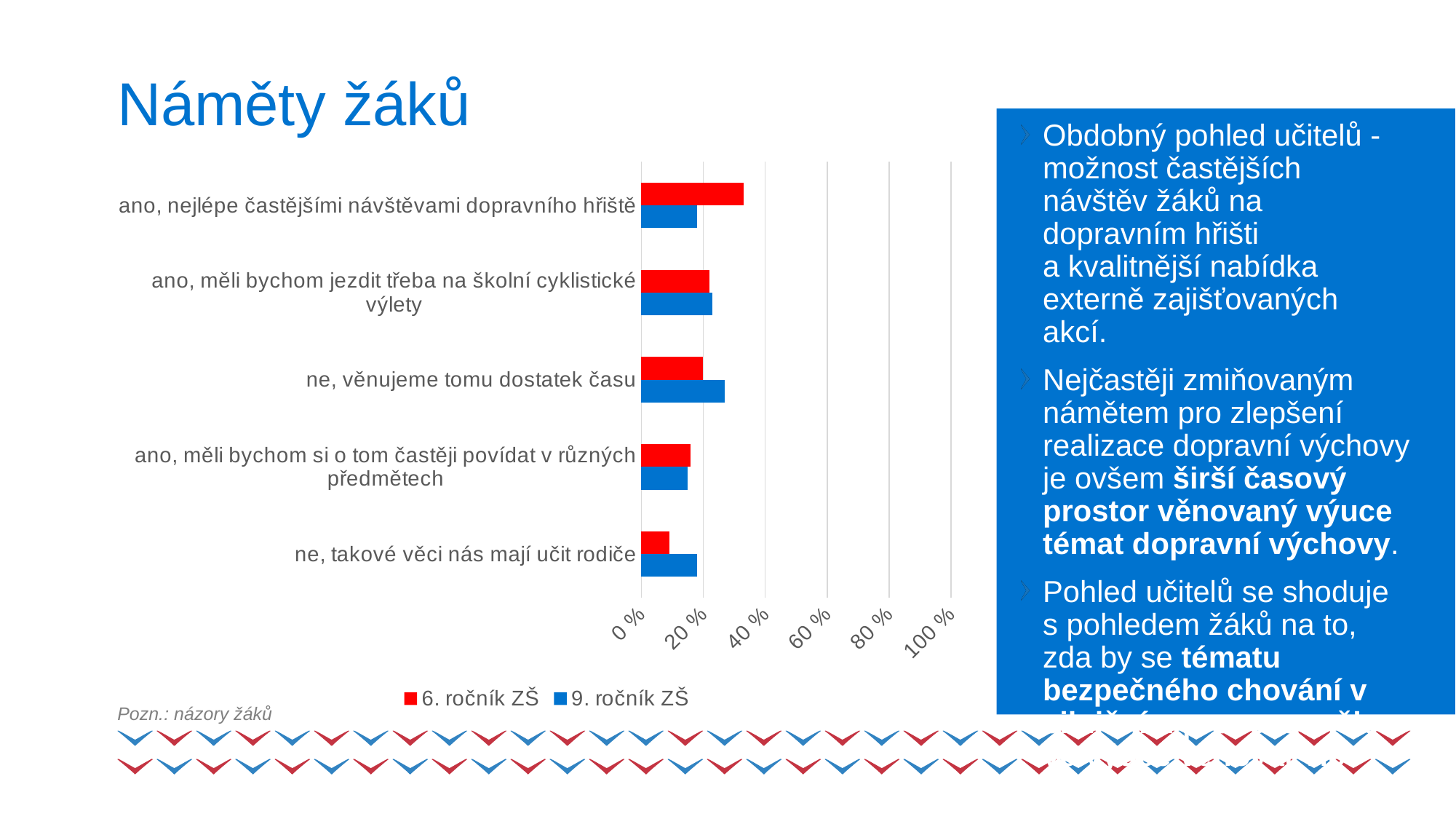

# Náměty žáků

Obdobný pohled učitelů - možnost častějších návštěv žáků na dopravním hřišti
a kvalitnější nabídka externě zajišťovaných akcí.
Nejčastěji zmiňovaným námětem pro zlepšení realizace dopravní výchovy je ovšem širší časový prostor věnovaný výuce témat dopravní výchovy.
Pohled učitelů se shoduje
s pohledem žáků na to, zda by se tématu bezpečného chování v silničním provozu mělo ve výuce věnovat více pozornosti.

### Chart

| Category | 9. ročník ZŠ | 6. ročník ZŠ |
|---|---|---|
| ne, takové věci nás mají učit rodiče | 0.18 | 0.09 |
| ano, měli bychom si o tom častěji povídat v různých předmětech | 0.15 | 0.16 |
| ne, věnujeme tomu dostatek času | 0.27 | 0.2 |
| ano, měli bychom jezdit třeba na školní cyklistické výlety | 0.23 | 0.22 |
| ano, nejlépe častějšími návštěvami dopravního hřiště | 0.18 | 0.33 |
Pozn.: názory žáků